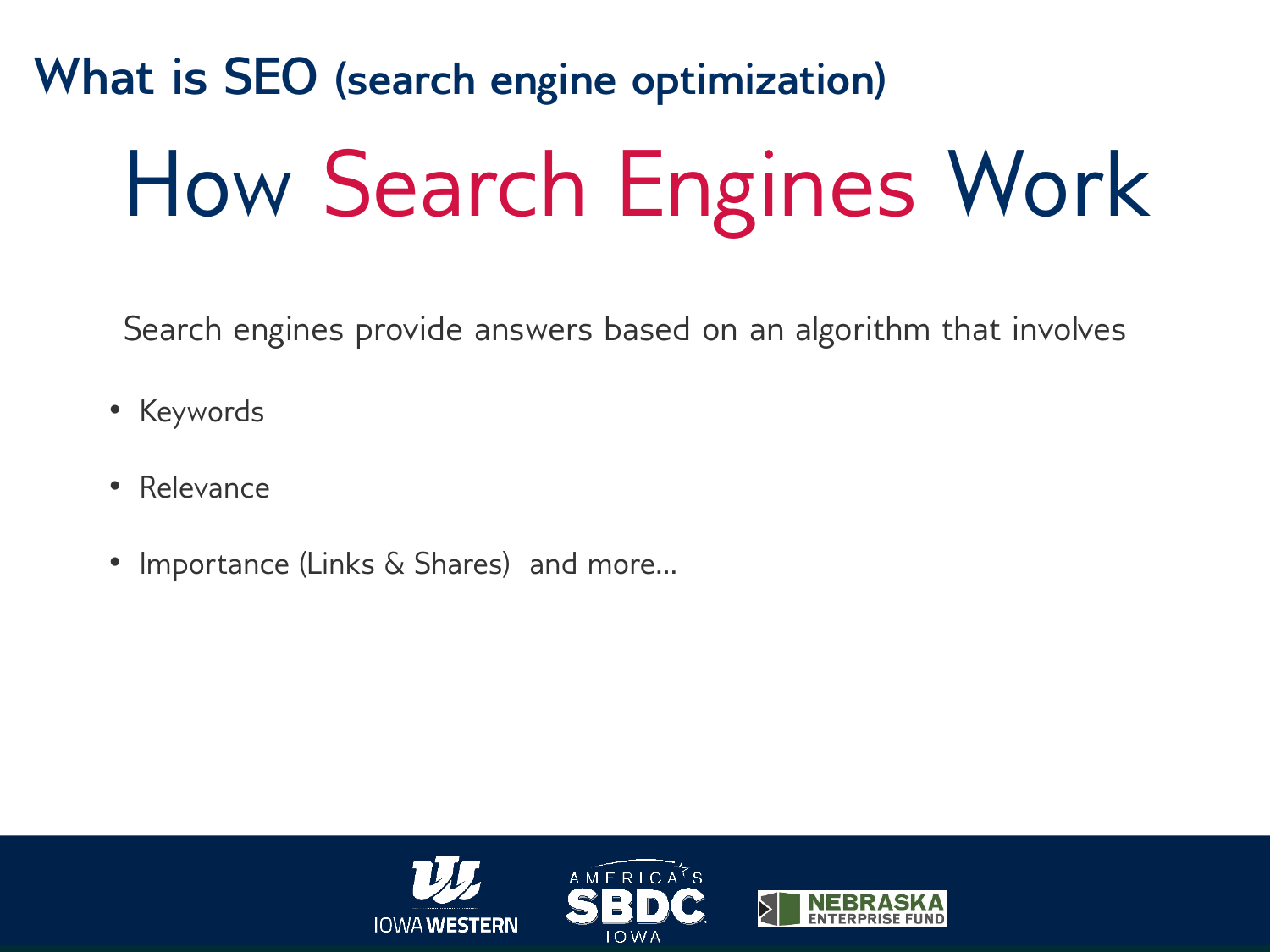

What is SEO (search engine optimization)
How Search Engines Work

	Search engines provide answers based on an algorithm that involves

Keywords

Relevance

Importance (Links & Shares)  and more…